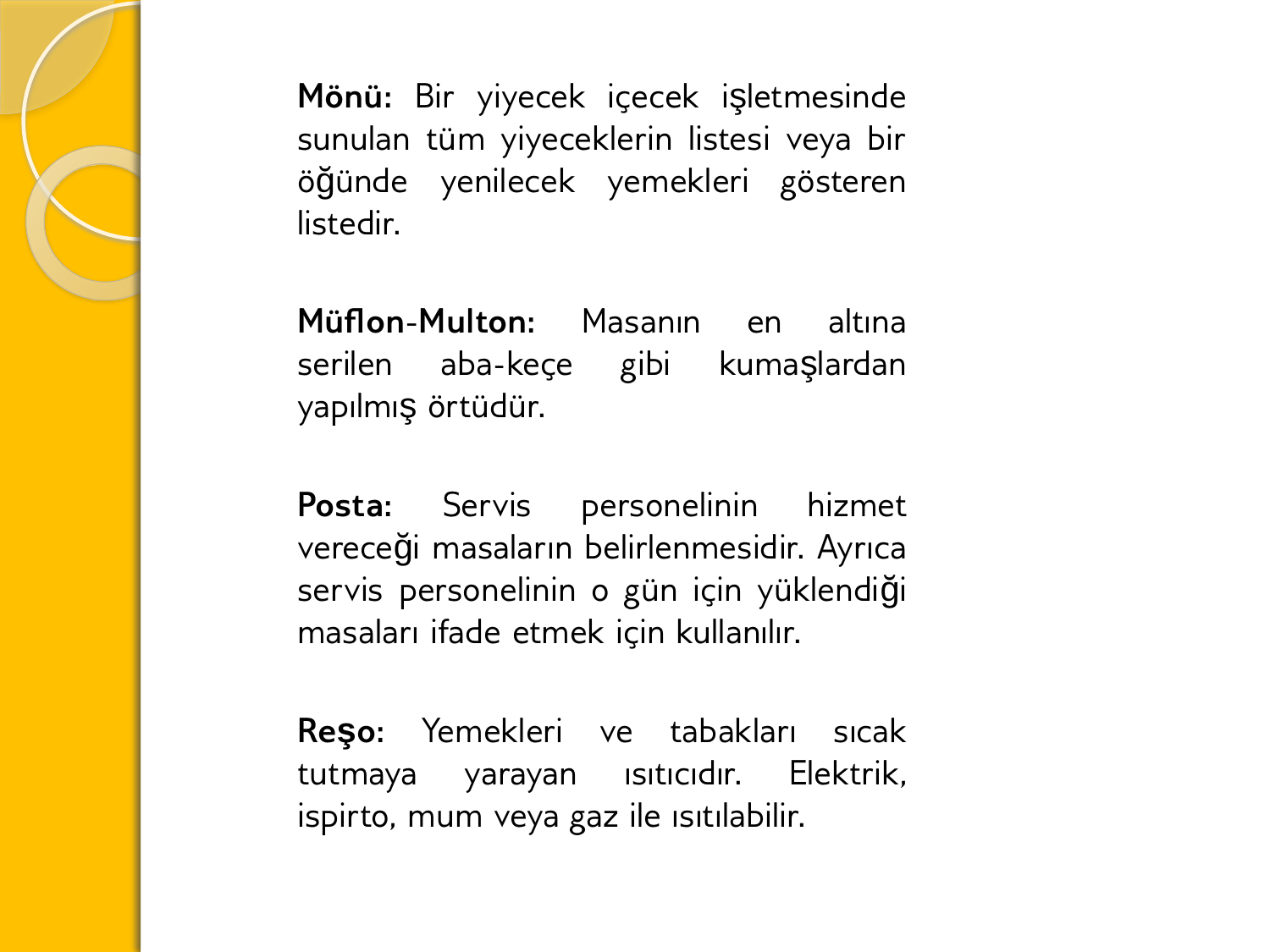

Mönü: Bir yiyecek içecek işletmesinde sunulan tüm yiyeceklerin listesi veya bir öğünde yenilecek yemekleri gösteren listedir.

Müflon-Multon: Masanın en altına serilen aba-keçe gibi kumaşlardan yapılmış örtüdür.

Posta: Servis personelinin hizmet vereceği masaların belirlenmesidir. Ayrıca servis personelinin o gün için yüklendiği masaları ifade etmek için kullanılır.

Reşo: Yemekleri ve tabakları sıcak tutmaya yarayan ısıtıcıdır. Elektrik, ispirto, mum veya gaz ile ısıtılabilir.